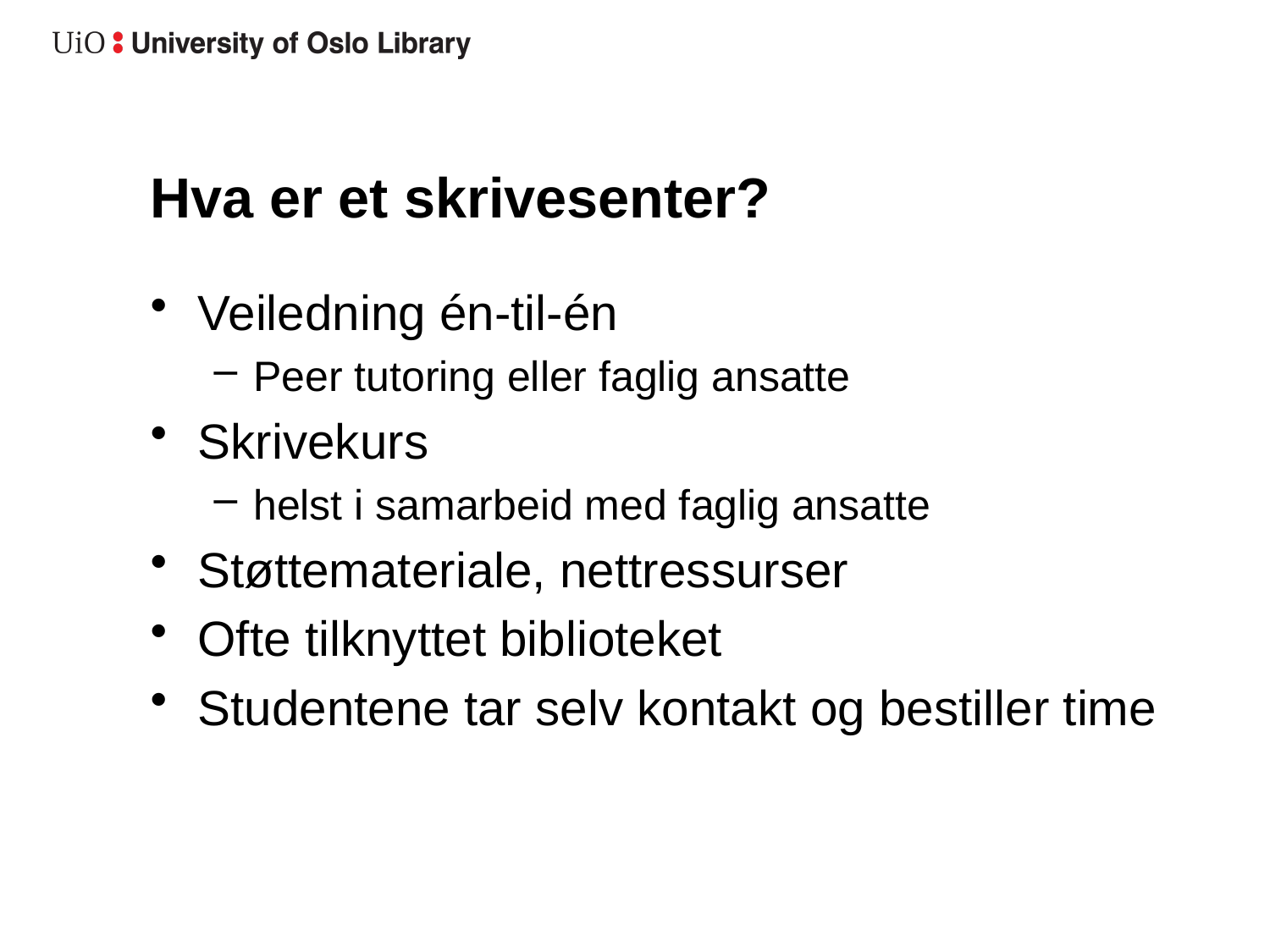

# Hva er et skrivesenter?
Veiledning én-til-én
Peer tutoring eller faglig ansatte
Skrivekurs
helst i samarbeid med faglig ansatte
Støttemateriale, nettressurser
Ofte tilknyttet biblioteket
Studentene tar selv kontakt og bestiller time